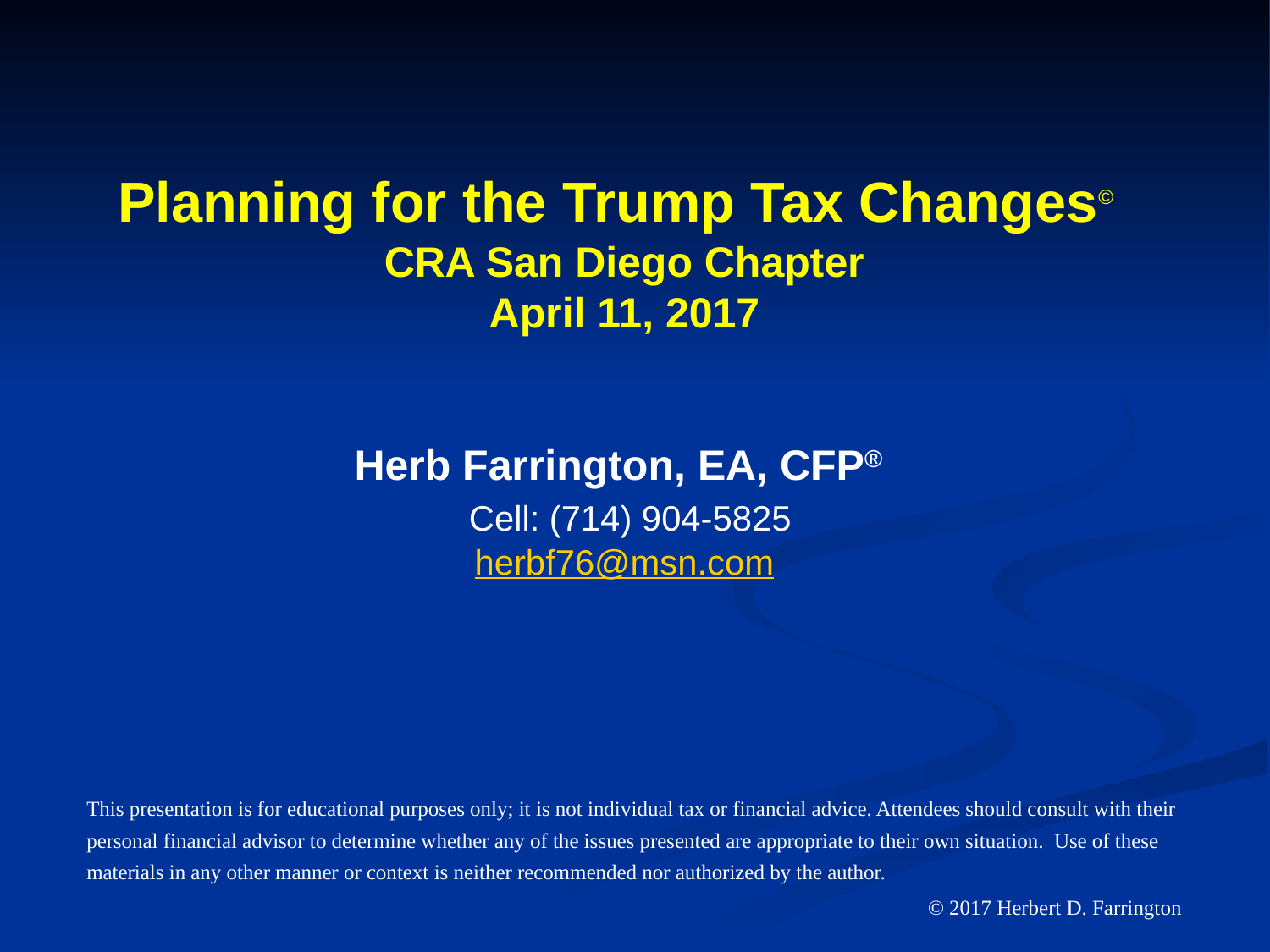

# Planning for the Trump Tax Changes© CRA San Diego Chapter April 11, 2017 Herb Farrington, EA, CFP® Cell: (714) 904-5825 herbf76@msn.com
This presentation is for educational purposes only; it is not individual tax or financial advice. Attendees should consult with their personal financial advisor to determine whether any of the issues presented are appropriate to their own situation.  Use of these materials in any other manner or context is neither recommended nor authorized by the author.
						               © 2017 Herbert D. Farrington